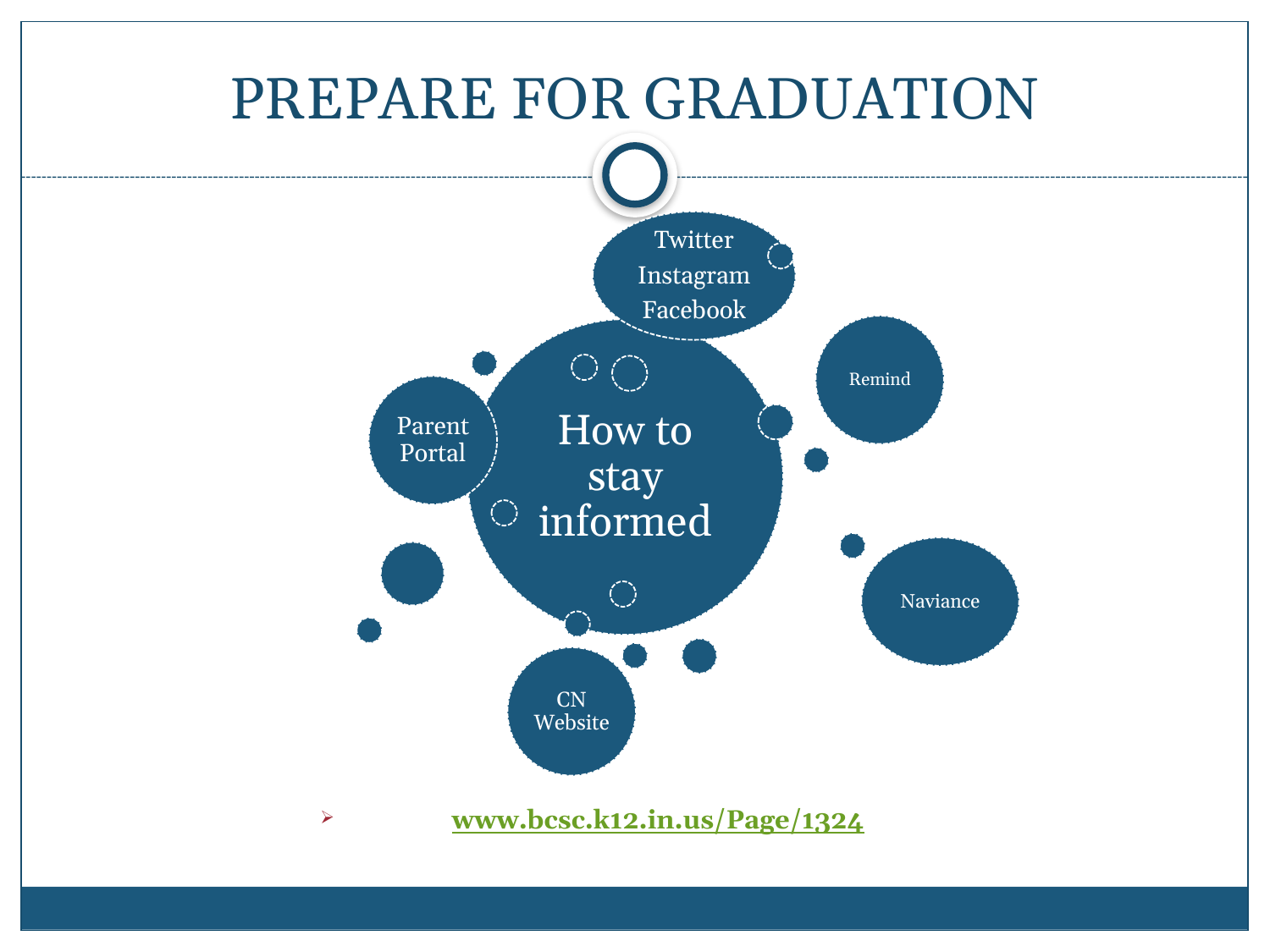

# PREPARE FOR GRADUATION
How to stay informed
Parent Portal
Remind
Naviance
CN Website
Twitter
Instagram
Facebook

www.bcsc.k12.in.us/Page/1324